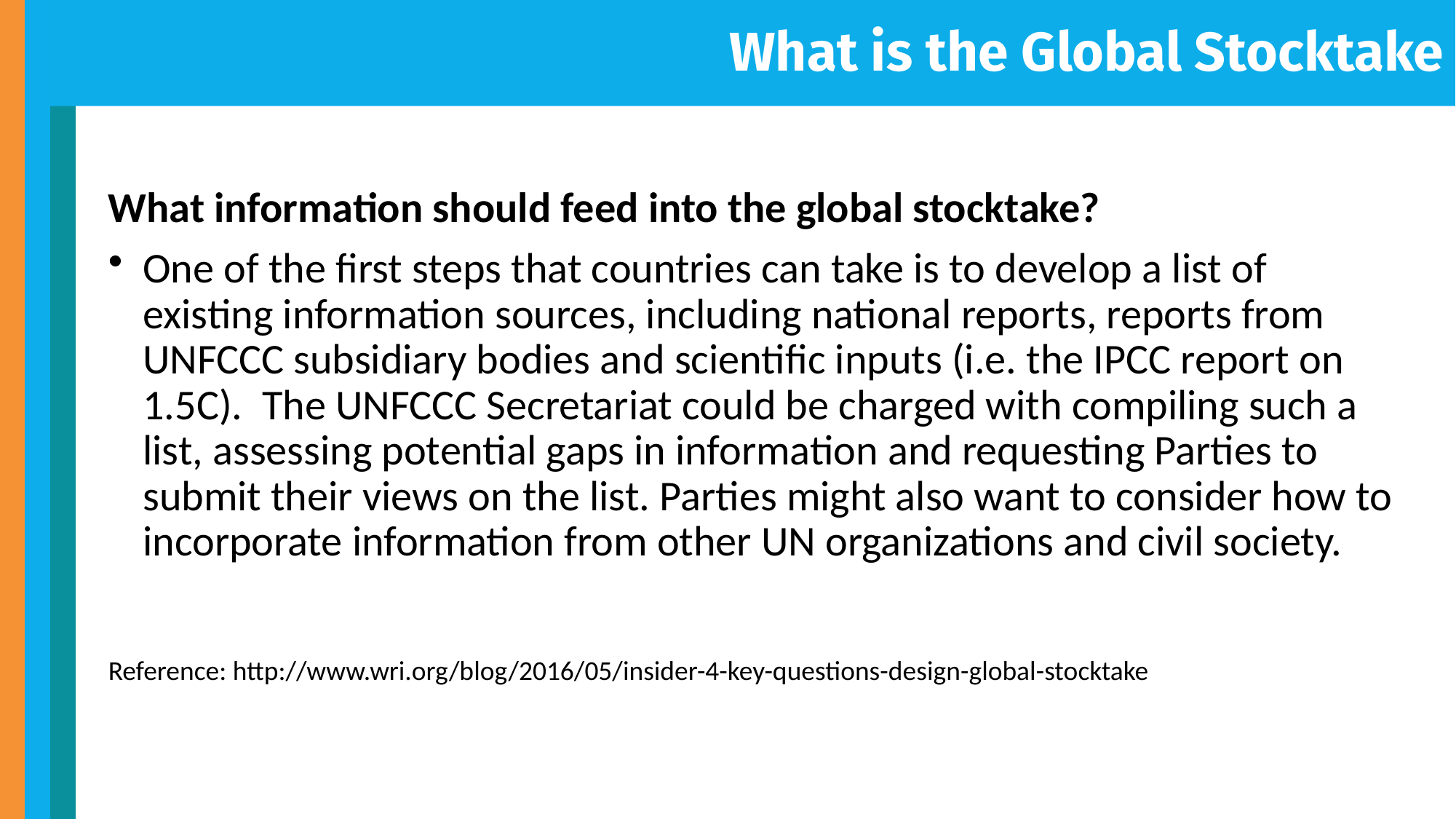

What is the Global Stocktake
What information should feed into the global stocktake?
One of the first steps that countries can take is to develop a list of existing information sources, including national reports, reports from UNFCCC subsidiary bodies and scientific inputs (i.e. the IPCC report on 1.5C).  The UNFCCC Secretariat could be charged with compiling such a list, assessing potential gaps in information and requesting Parties to submit their views on the list. Parties might also want to consider how to incorporate information from other UN organizations and civil society.

Reference: http://www.wri.org/blog/2016/05/insider-4-key-questions-design-global-stocktake

.